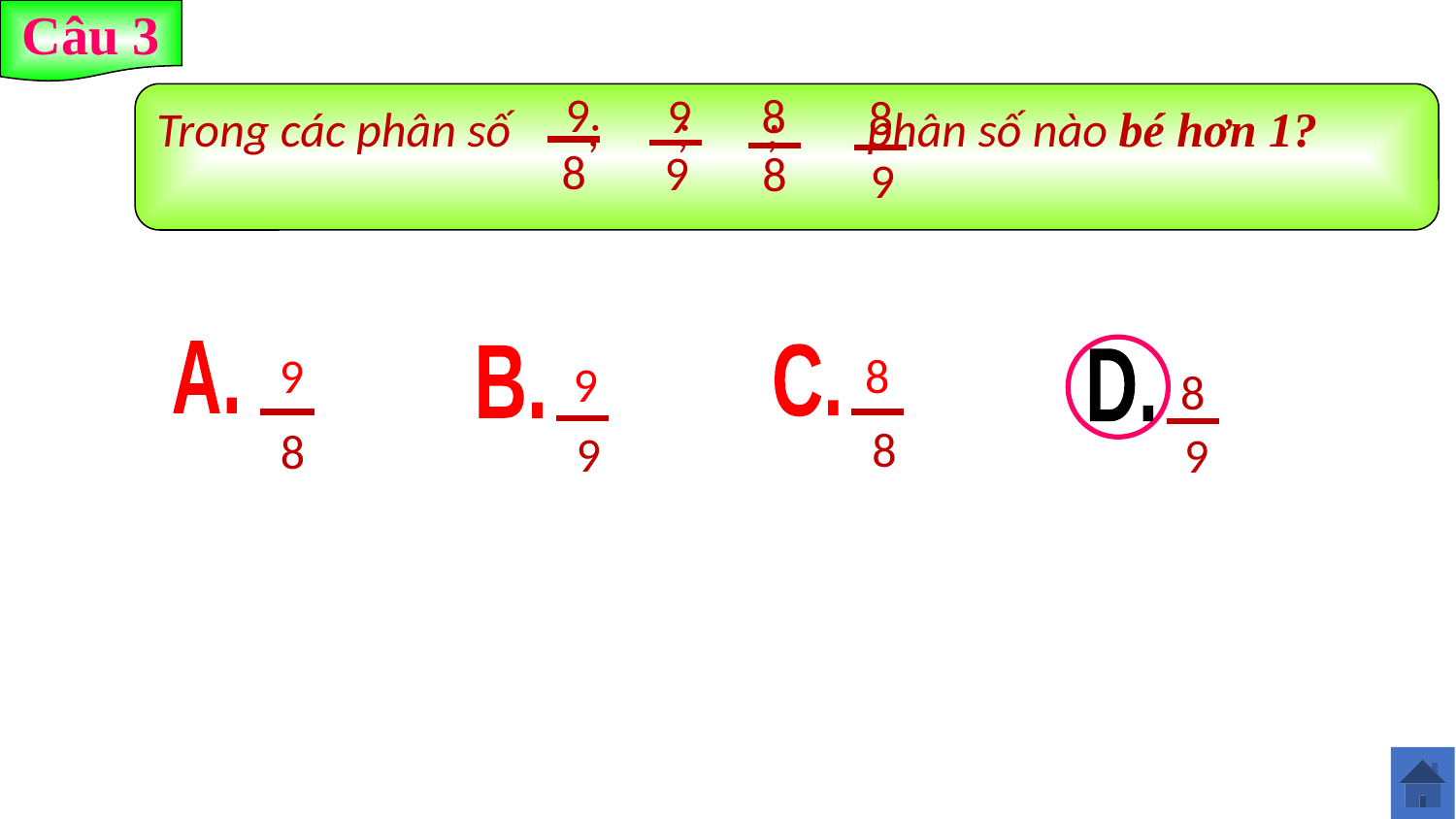

Câu 3
9
8
9
Trong các phân số       ;       ;       ;        phân số nào bé hơn 1?

8
8
8
9
9

A.
9
8
C.
B.
9
D.
8
8
8
9
9